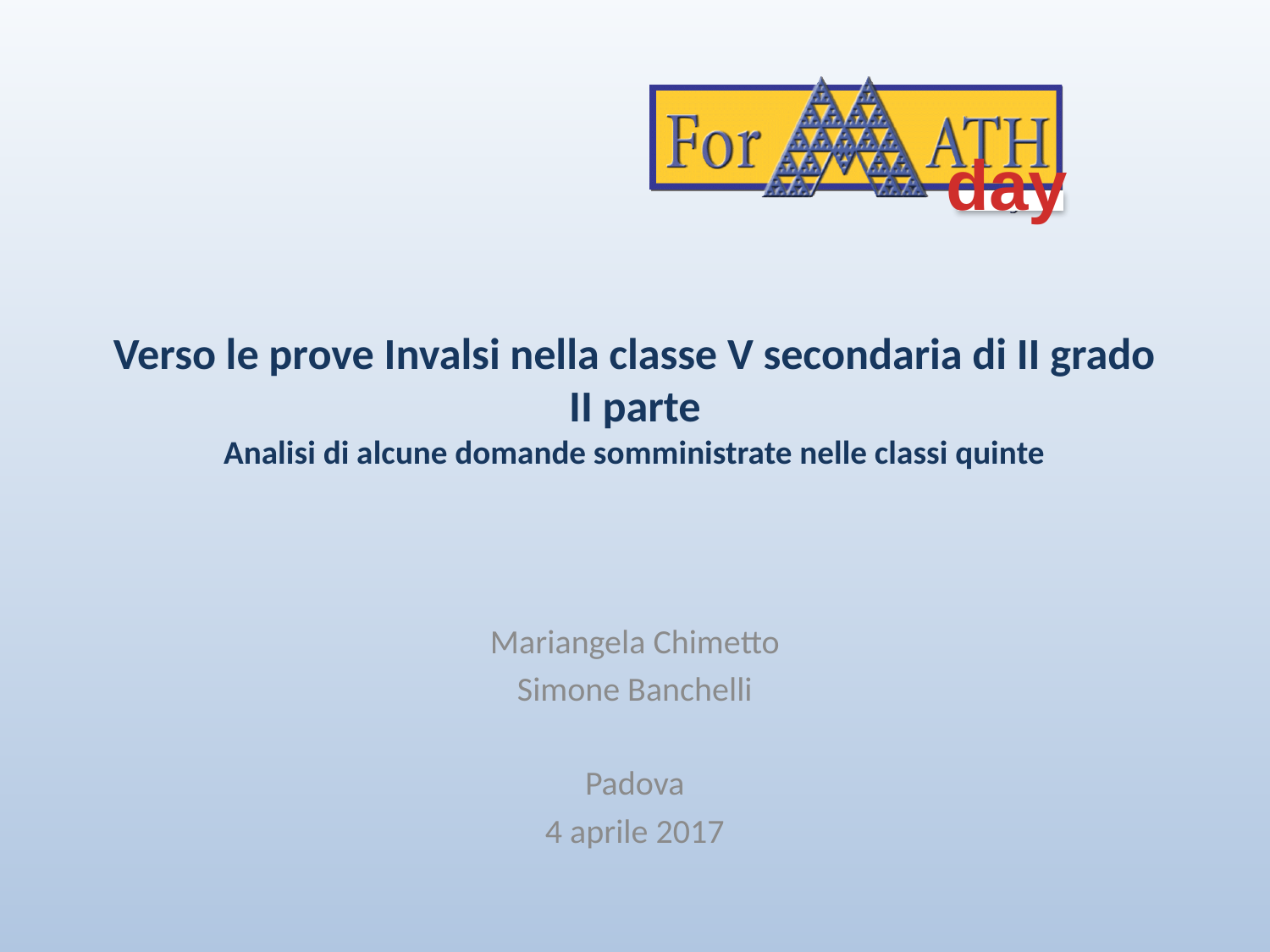

# Verso le prove Invalsi nella classe V secondaria di II grado II parte Analisi di alcune domande somministrate nelle classi quinte
Mariangela Chimetto
Simone Banchelli

Padova
4 aprile 2017